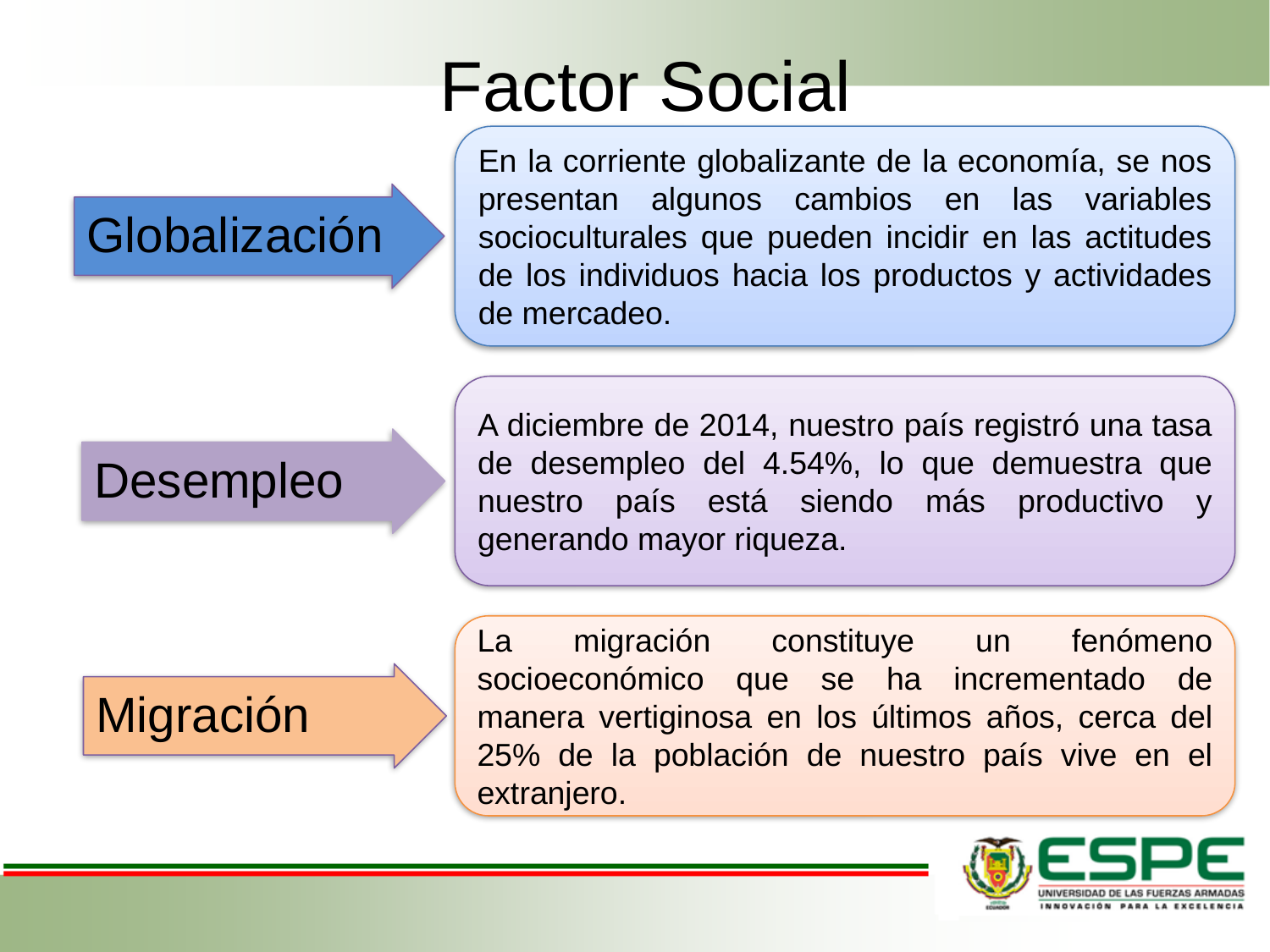

# Factor Social
En la corriente globalizante de la economía, se nos presentan algunos cambios en las variables socioculturales que pueden incidir en las actitudes de los individuos hacia los productos y actividades de mercadeo.
Globalización
A diciembre de 2014, nuestro país registró una tasa de desempleo del 4.54%, lo que demuestra que nuestro país está siendo más productivo y generando mayor riqueza.
Desempleo
La migración constituye un fenómeno socioeconómico que se ha incrementado de manera vertiginosa en los últimos años, cerca del 25% de la población de nuestro país vive en el extranjero.
Migración